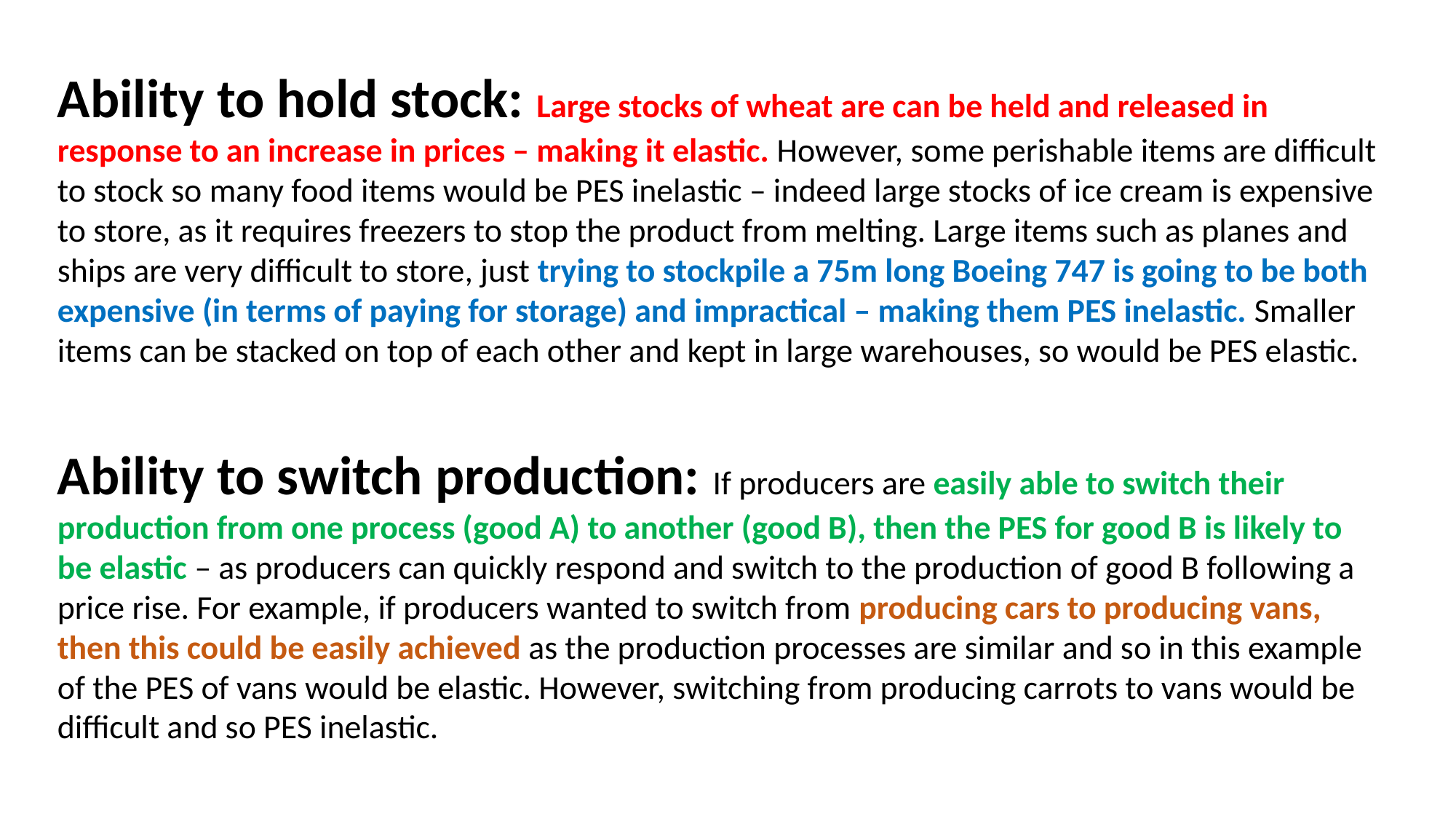

Ability to hold stock: Large stocks of wheat are can be held and released in response to an increase in prices – making it elastic. However, some perishable items are difficult to stock so many food items would be PES inelastic – indeed large stocks of ice cream is expensive to store, as it requires freezers to stop the product from melting. Large items such as planes and ships are very difficult to store, just trying to stockpile a 75m long Boeing 747 is going to be both expensive (in terms of paying for storage) and impractical – making them PES inelastic. Smaller items can be stacked on top of each other and kept in large warehouses, so would be PES elastic.
Ability to switch production: If producers are easily able to switch their production from one process (good A) to another (good B), then the PES for good B is likely to be elastic – as producers can quickly respond and switch to the production of good B following a price rise. For example, if producers wanted to switch from producing cars to producing vans, then this could be easily achieved as the production processes are similar and so in this example of the PES of vans would be elastic. However, switching from producing carrots to vans would be difficult and so PES inelastic.